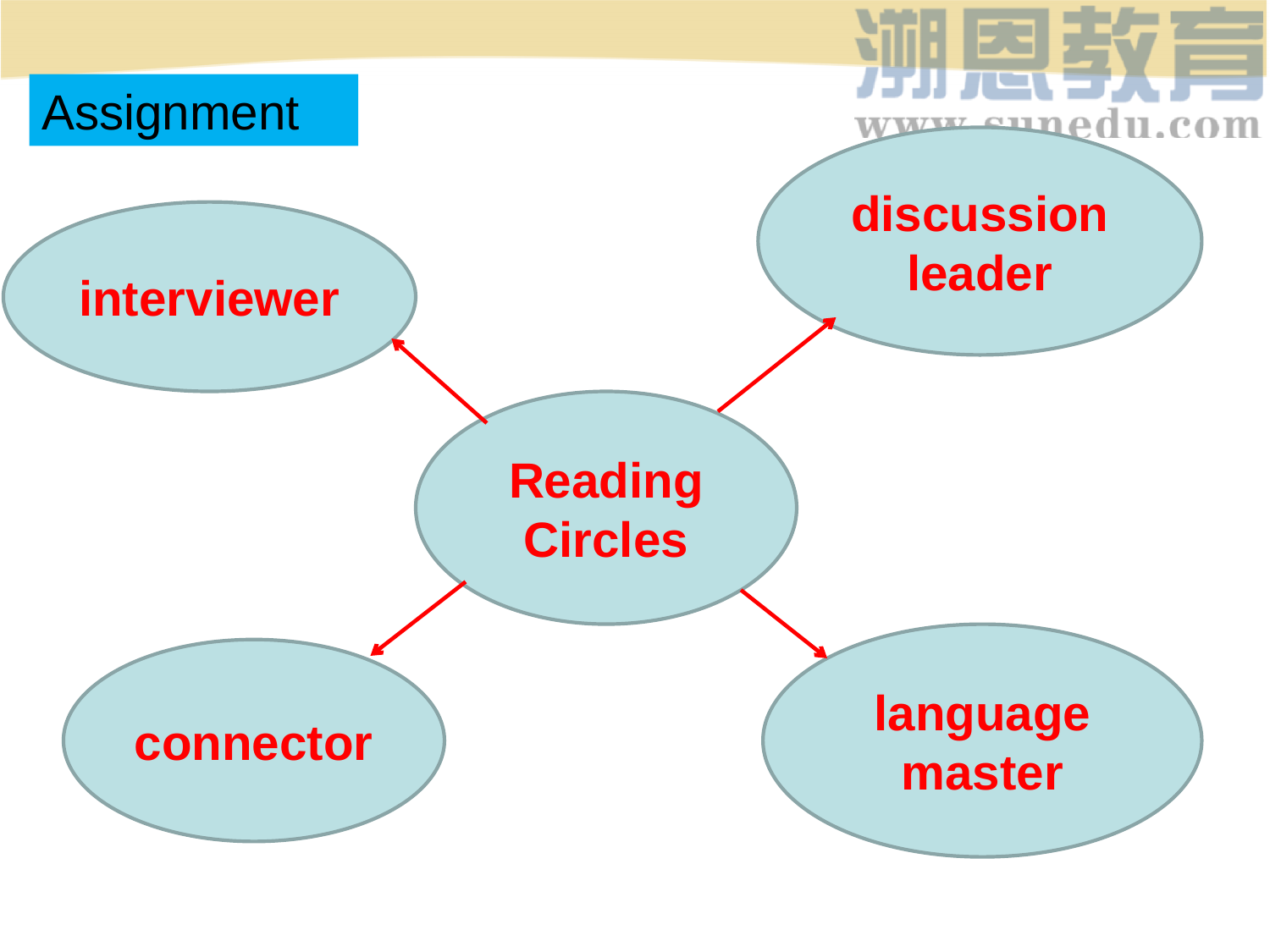

Assignment
discussion leader
interviewer
Reading Circles
language master
connector